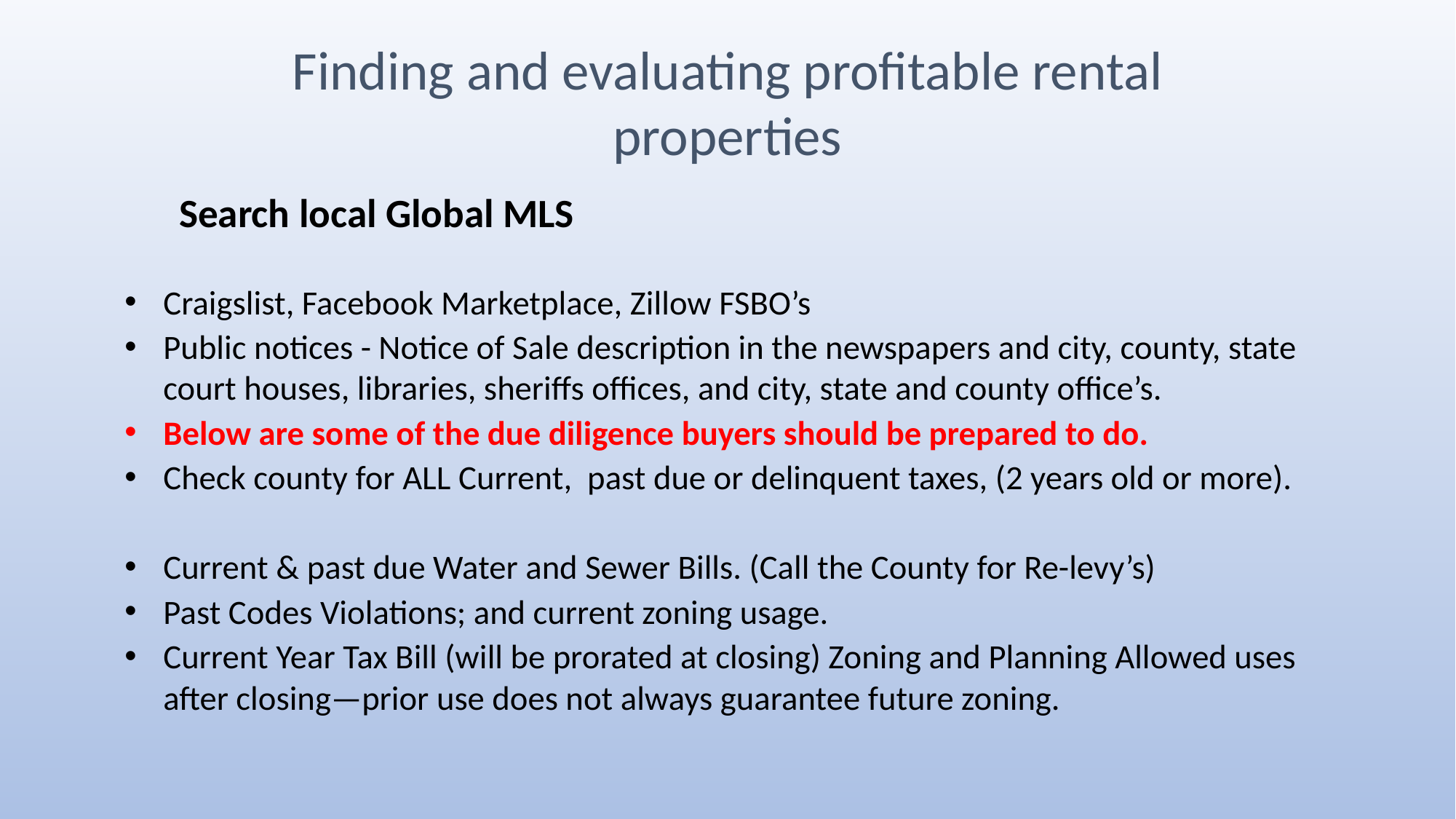

# Finding and evaluating profitable rental properties
      Search local Global MLS

Craigslist, Facebook Marketplace, Zillow FSBO’s
Public notices - Notice of Sale description in the newspapers and city, county, state court houses, libraries, sheriffs offices, and city, state and county office’s.
Below are some of the due diligence buyers should be prepared to do.
Check county for ALL Current,  past due or delinquent taxes, (2 years old or more).

Current & past due Water and Sewer Bills. (Call the County for Re-levy’s)
Past Codes Violations; and current zoning usage.
Current Year Tax Bill (will be prorated at closing) Zoning and Planning Allowed uses after closing—prior use does not always guarantee future zoning.